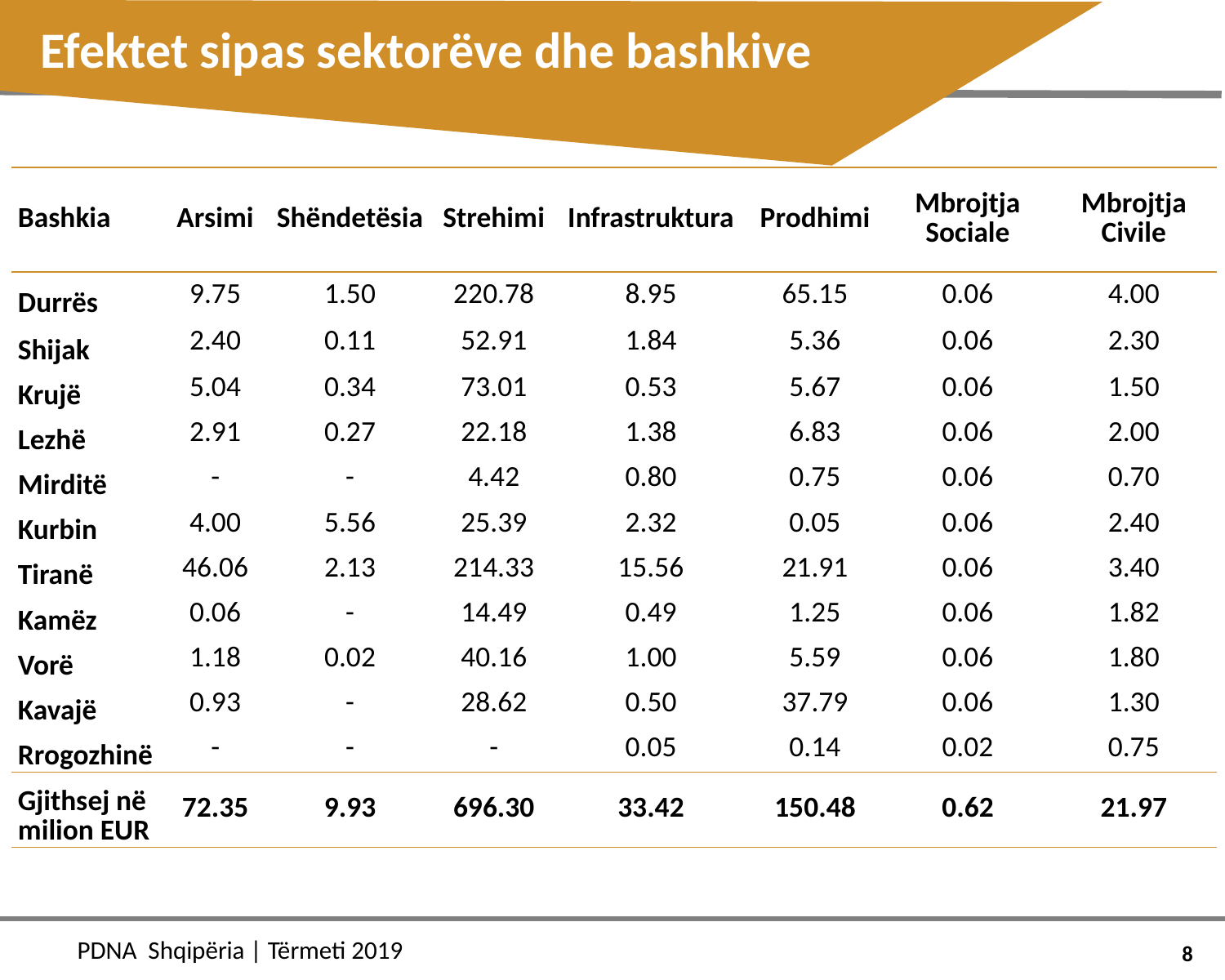

# Efektet sipas sektorëve dhe bashkive
| Bashkia | Arsimi | Shëndetësia | Strehimi | Infrastruktura | Prodhimi | Mbrojtja Sociale | Mbrojtja Civile |
| --- | --- | --- | --- | --- | --- | --- | --- |
| Durrës | 9.75 | 1.50 | 220.78 | 8.95 | 65.15 | 0.06 | 4.00 |
| Shijak | 2.40 | 0.11 | 52.91 | 1.84 | 5.36 | 0.06 | 2.30 |
| Krujë | 5.04 | 0.34 | 73.01 | 0.53 | 5.67 | 0.06 | 1.50 |
| Lezhë | 2.91 | 0.27 | 22.18 | 1.38 | 6.83 | 0.06 | 2.00 |
| Mirditë | - | - | 4.42 | 0.80 | 0.75 | 0.06 | 0.70 |
| Kurbin | 4.00 | 5.56 | 25.39 | 2.32 | 0.05 | 0.06 | 2.40 |
| Tiranë | 46.06 | 2.13 | 214.33 | 15.56 | 21.91 | 0.06 | 3.40 |
| Kamëz | 0.06 | - | 14.49 | 0.49 | 1.25 | 0.06 | 1.82 |
| Vorë | 1.18 | 0.02 | 40.16 | 1.00 | 5.59 | 0.06 | 1.80 |
| Kavajë | 0.93 | - | 28.62 | 0.50 | 37.79 | 0.06 | 1.30 |
| Rrogozhinë | - | - | - | 0.05 | 0.14 | 0.02 | 0.75 |
| Gjithsej në milion EUR | 72.35 | 9.93 | 696.30 | 33.42 | 150.48 | 0.62 | 21.97 |
8